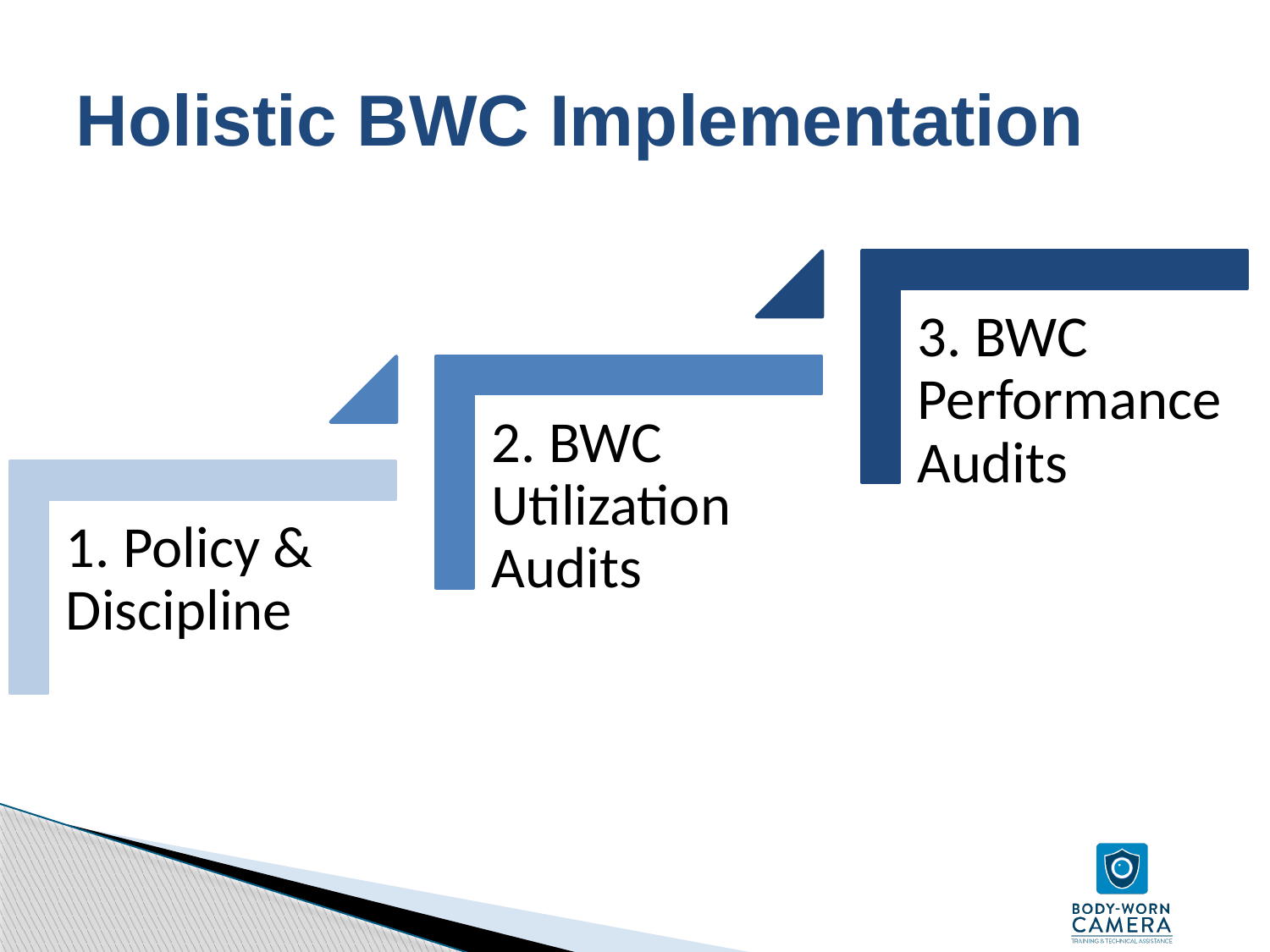

# Holistic BWC Implementation
1. Policy & Discipline
2. BWC Utilization Audits
3. BWC Performance Audits